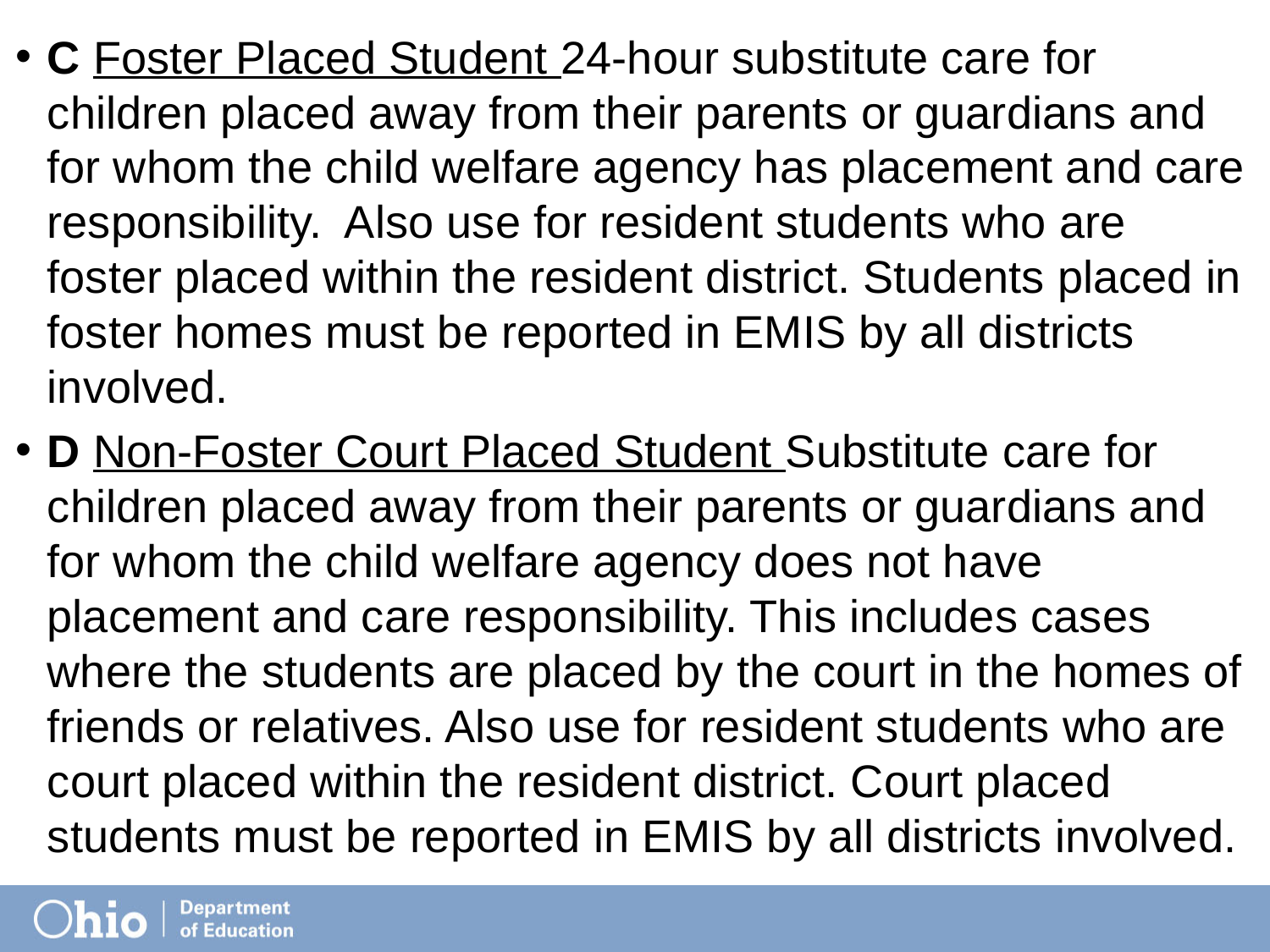

# .
C Foster Placed Student 24-hour substitute care for children placed away from their parents or guardians and for whom the child welfare agency has placement and care responsibility.  Also use for resident students who are foster placed within the resident district. Students placed in foster homes must be reported in EMIS by all districts involved.
D Non-Foster Court Placed Student Substitute care for children placed away from their parents or guardians and for whom the child welfare agency does not have placement and care responsibility. This includes cases where the students are placed by the court in the homes of friends or relatives. Also use for resident students who are court placed within the resident district. Court placed students must be reported in EMIS by all districts involved.